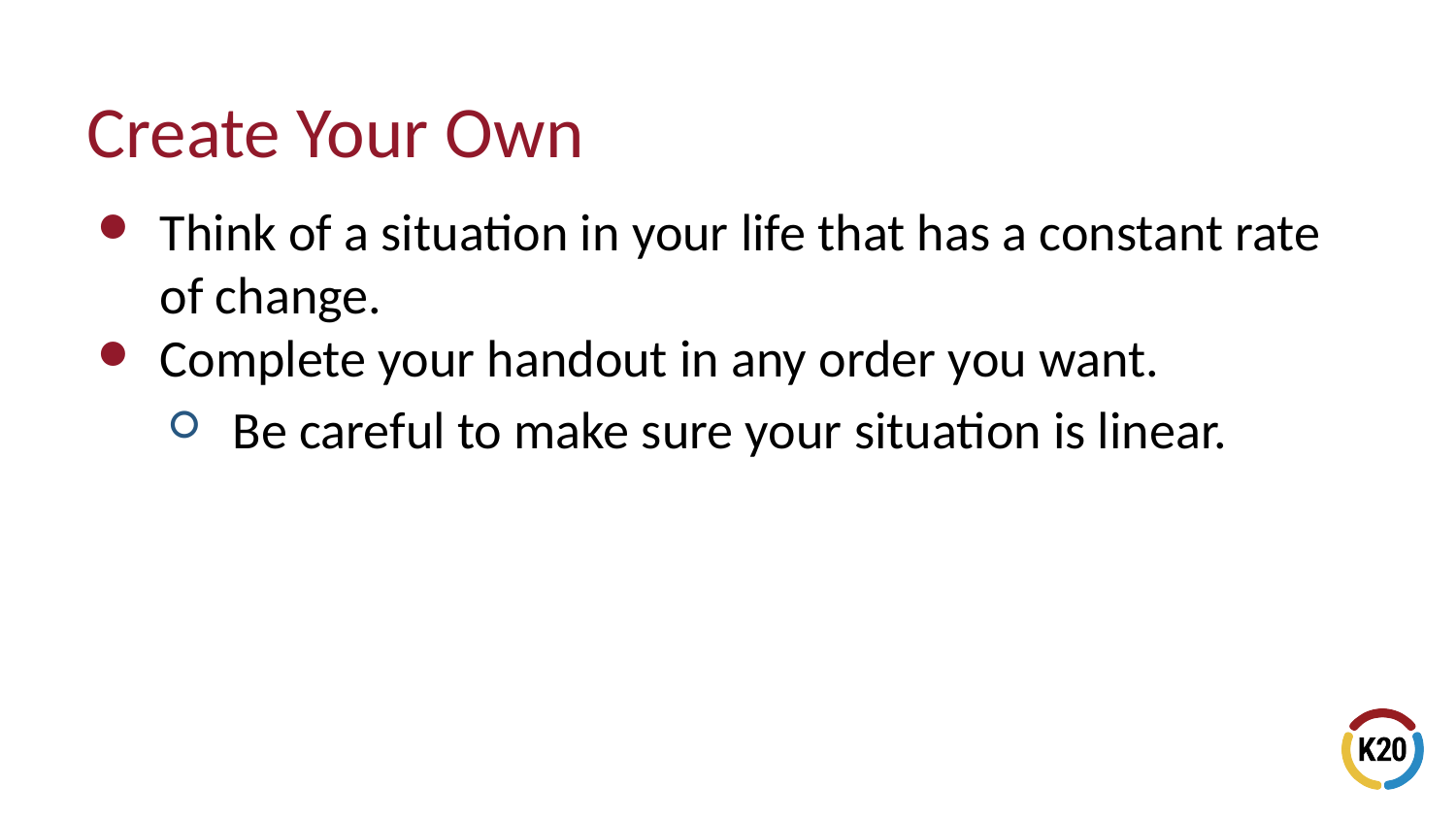

# Create Your Own
Think of a situation in your life that has a constant rate of change.
Complete your handout in any order you want.
Be careful to make sure your situation is linear.